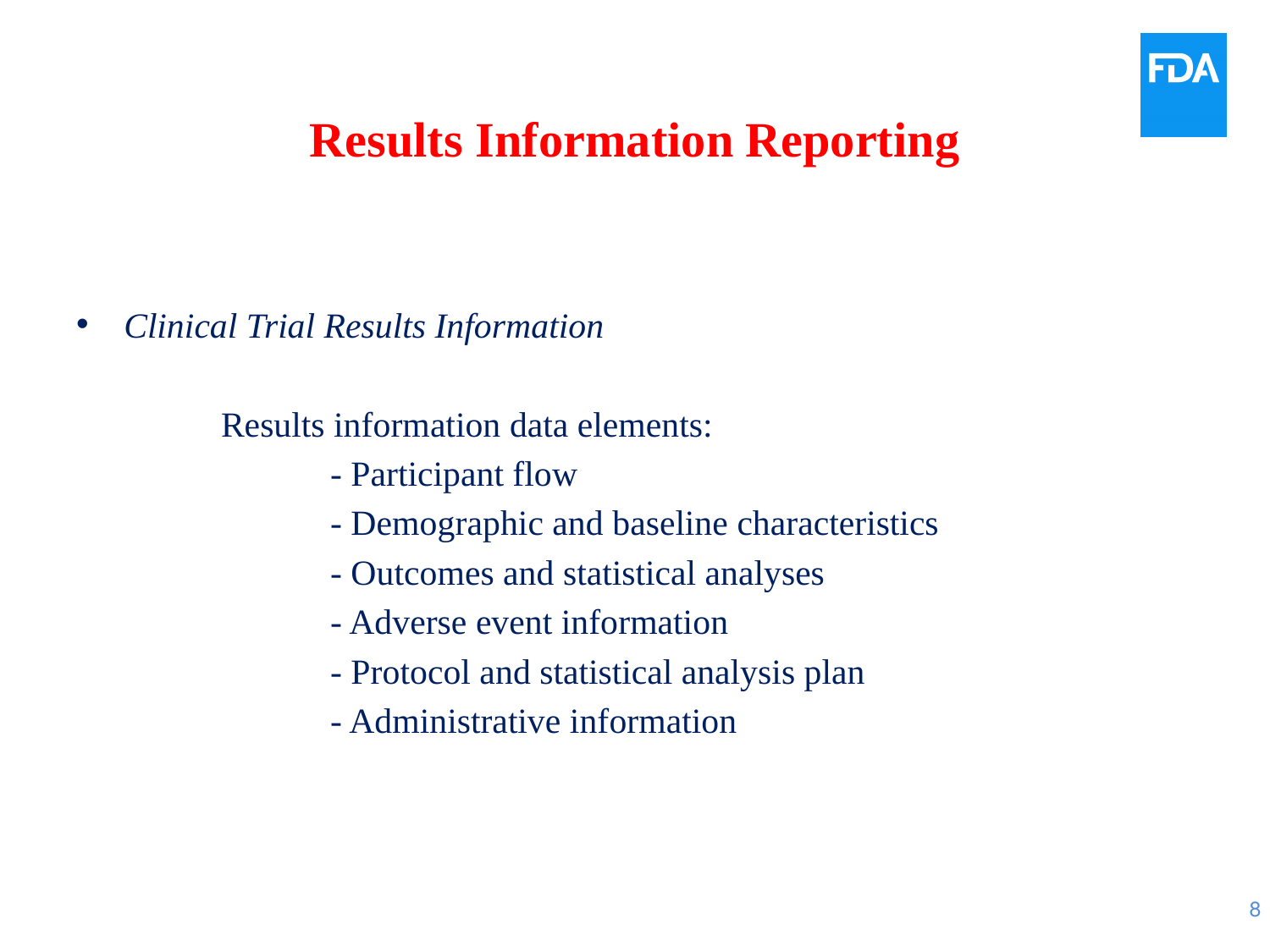

# Results Information Reporting
Clinical Trial Results Information

	  Results information data elements:
		- Participant flow
		- Demographic and baseline characteristics
		- Outcomes and statistical analyses
		- Adverse event information
		- Protocol and statistical analysis plan
		- Administrative information